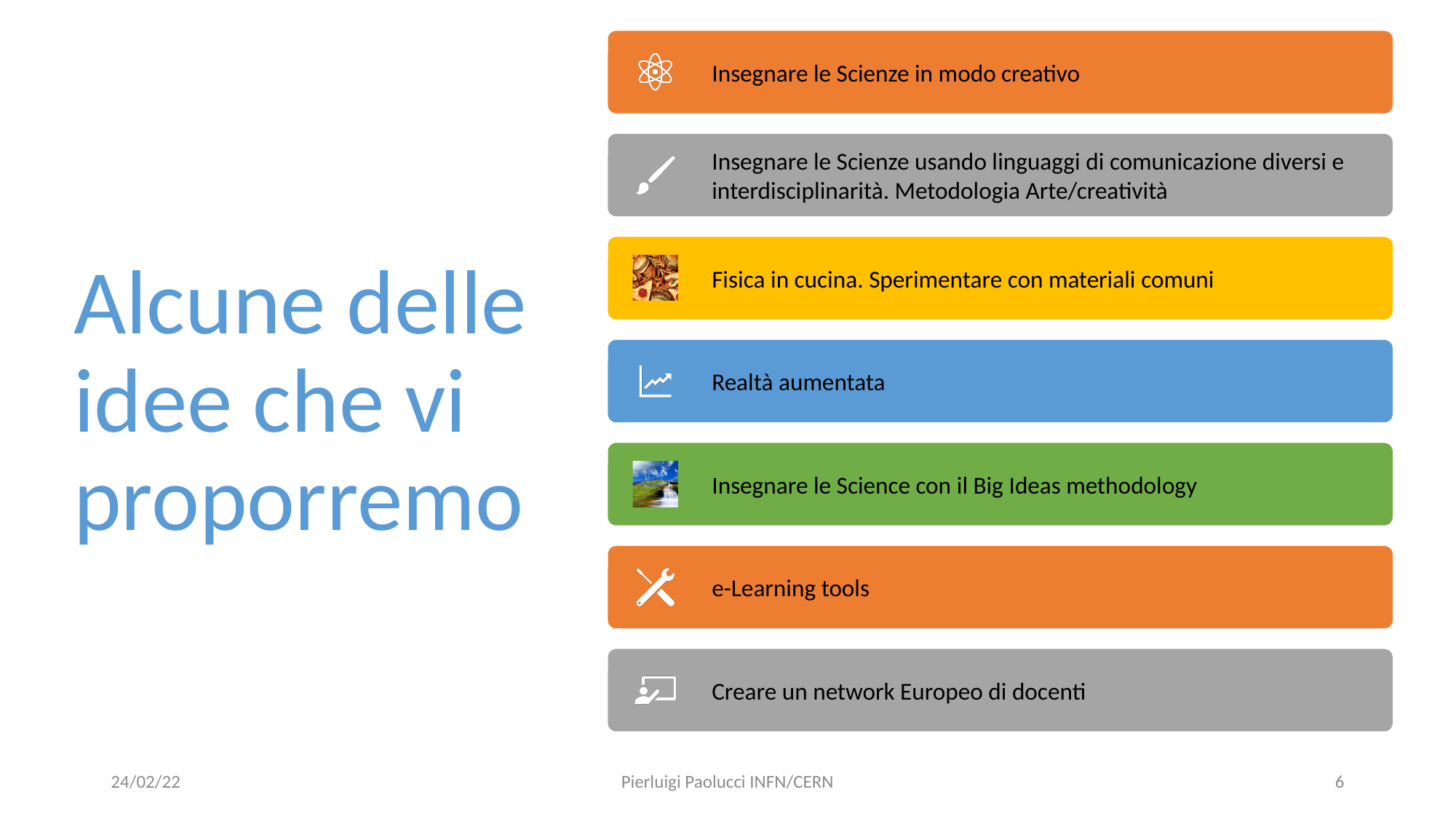

Insegnare le Scienze in modo creativo
Insegnare le Scienze usando linguaggi di comunicazione diversi e interdisciplinarità. Metodologia Arte/creatività
Fisica in cucina. Sperimentare con materiali comuni
Realtà aumentata
Insegnare le Science con il Big Ideas methodology
e-Learning tools
Creare un network Europeo di docenti
# Alcune delle idee che vi proporremo
24/02/22
Pierluigi Paolucci INFN/CERN
6